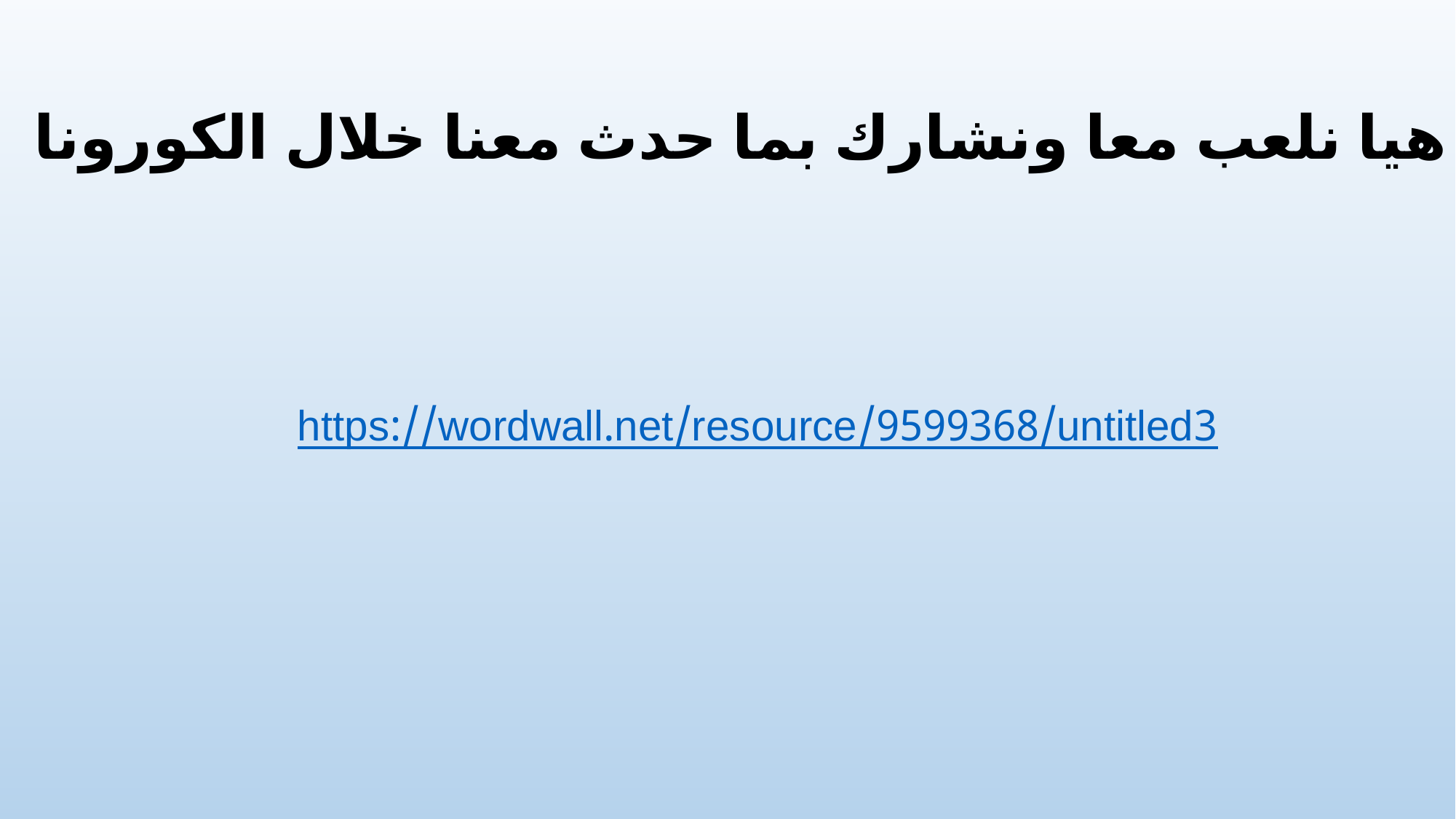

هيا نلعب معا ونشارك بما حدث معنا خلال الكورونا
https://wordwall.net/resource/9599368/untitled3